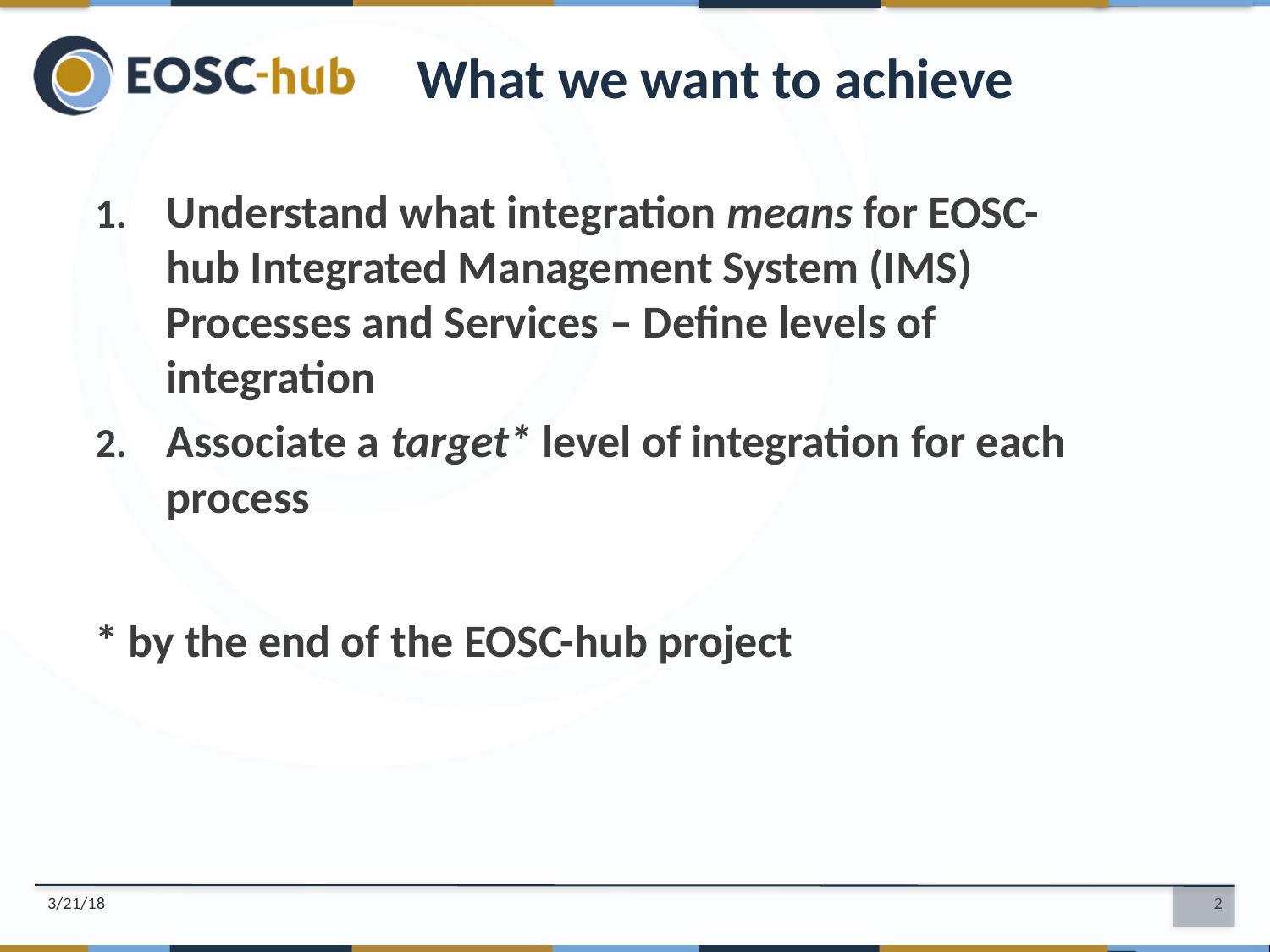

What we want to achieve
Understand what integration means for EOSC-hub Integrated Management System (IMS) Processes and Services – Define levels of integration
Associate a target* level of integration for each process

* by the end of the EOSC-hub project
3/21/18
2